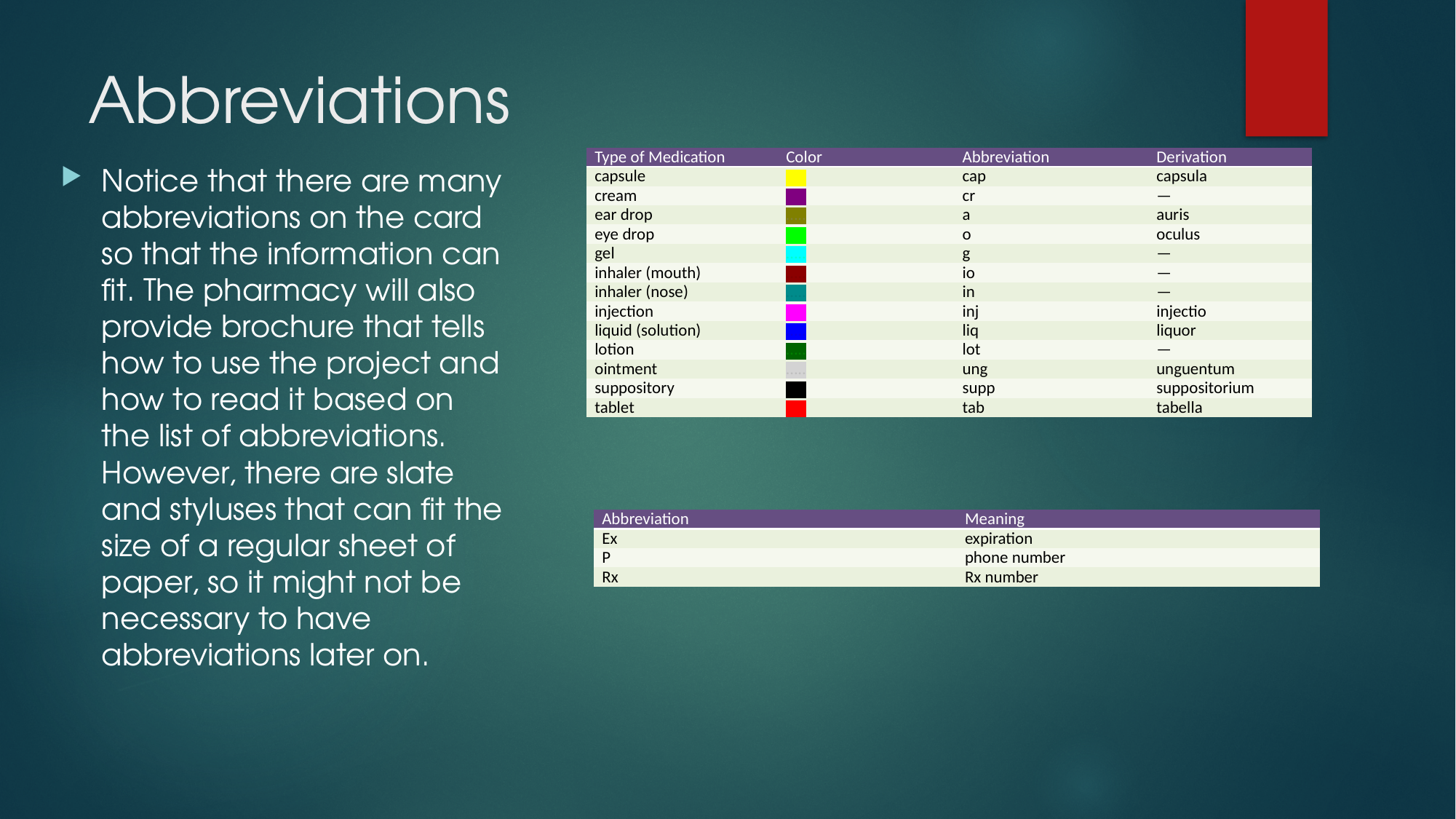

# Abbreviations
| Type of Medication | Color | Abbreviation | Derivation |
| --- | --- | --- | --- |
| capsule | ….. | cap | capsula |
| cream | ….. | cr | — |
| ear drop | ….. | a | auris |
| eye drop | ….. | o | oculus |
| gel | ….. | g | — |
| inhaler (mouth) | ….. | io | — |
| inhaler (nose) | ….. | in | — |
| injection | ….. | inj | injectio |
| liquid (solution) | ….. | liq | liquor |
| lotion | ….. | lot | — |
| ointment | ….. | ung | unguentum |
| suppository | ….. | supp | suppositorium |
| tablet | ….. | tab | tabella |
Notice that there are many abbreviations on the card so that the information can fit. The pharmacy will also provide brochure that tells how to use the project and how to read it based on the list of abbreviations. However, there are slate and styluses that can fit the size of a regular sheet of paper, so it might not be necessary to have abbreviations later on.

| Abbreviation | Meaning |
| --- | --- |
| Ex | expiration |
| P | phone number |
| Rx | Rx number |